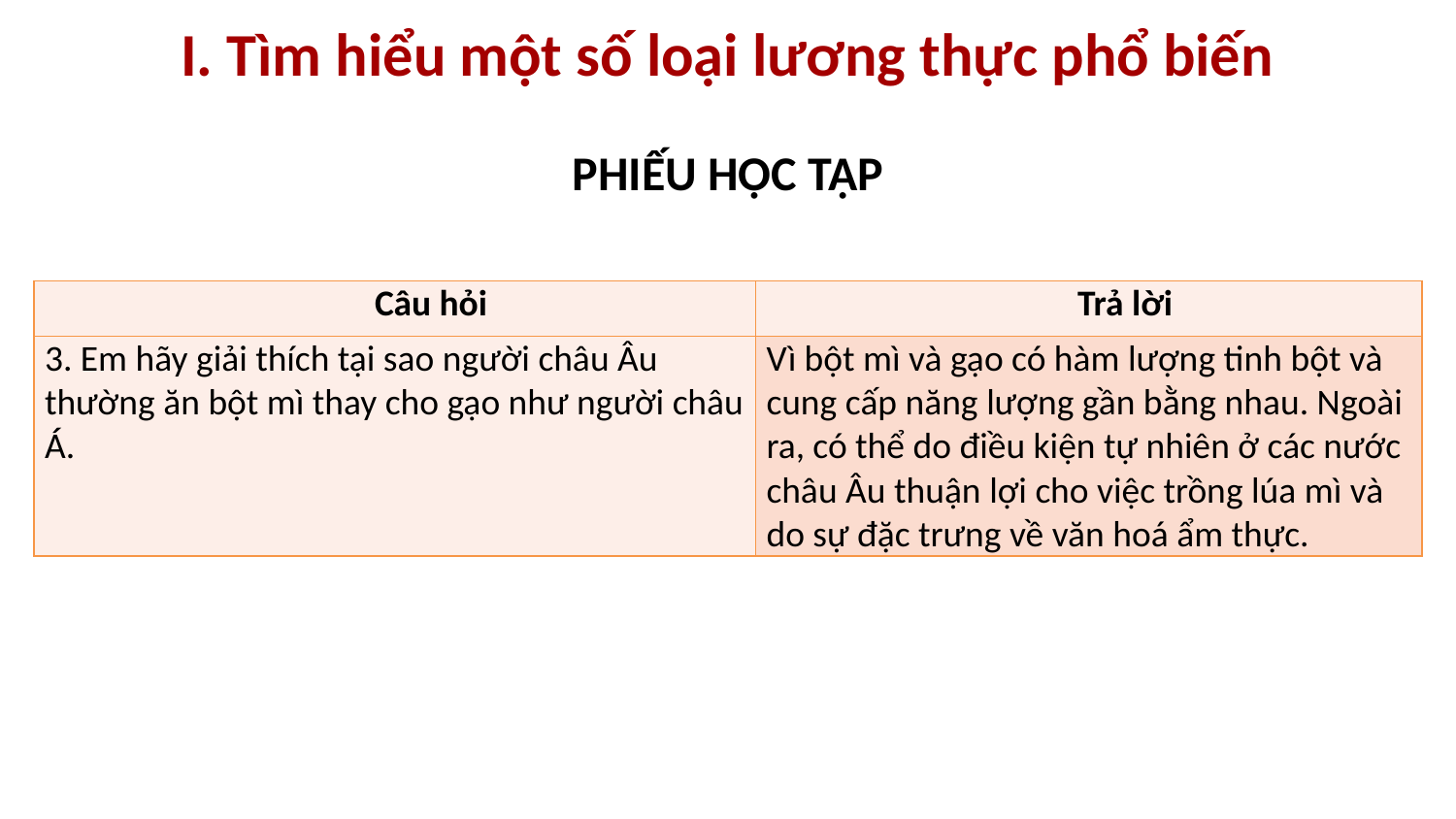

# I. Tìm hiểu một số loại lương thực phổ biến
PHIẾU HỌC TẬP
| Câu hỏi | Trả lời |
| --- | --- |
| 3. Em hãy giải thích tại sao người châu Âu thường ăn bột mì thay cho gạo như người châu Á. | Vì bột mì và gạo có hàm lượng tinh bột và cung cấp năng lượng gần bằng nhau. Ngoài ra, có thể do điều kiện tự nhiên ở các nước châu Âu thuận lợi cho việc trồng lúa mì và do sự đặc trưng về văn hoá ẩm thực. |